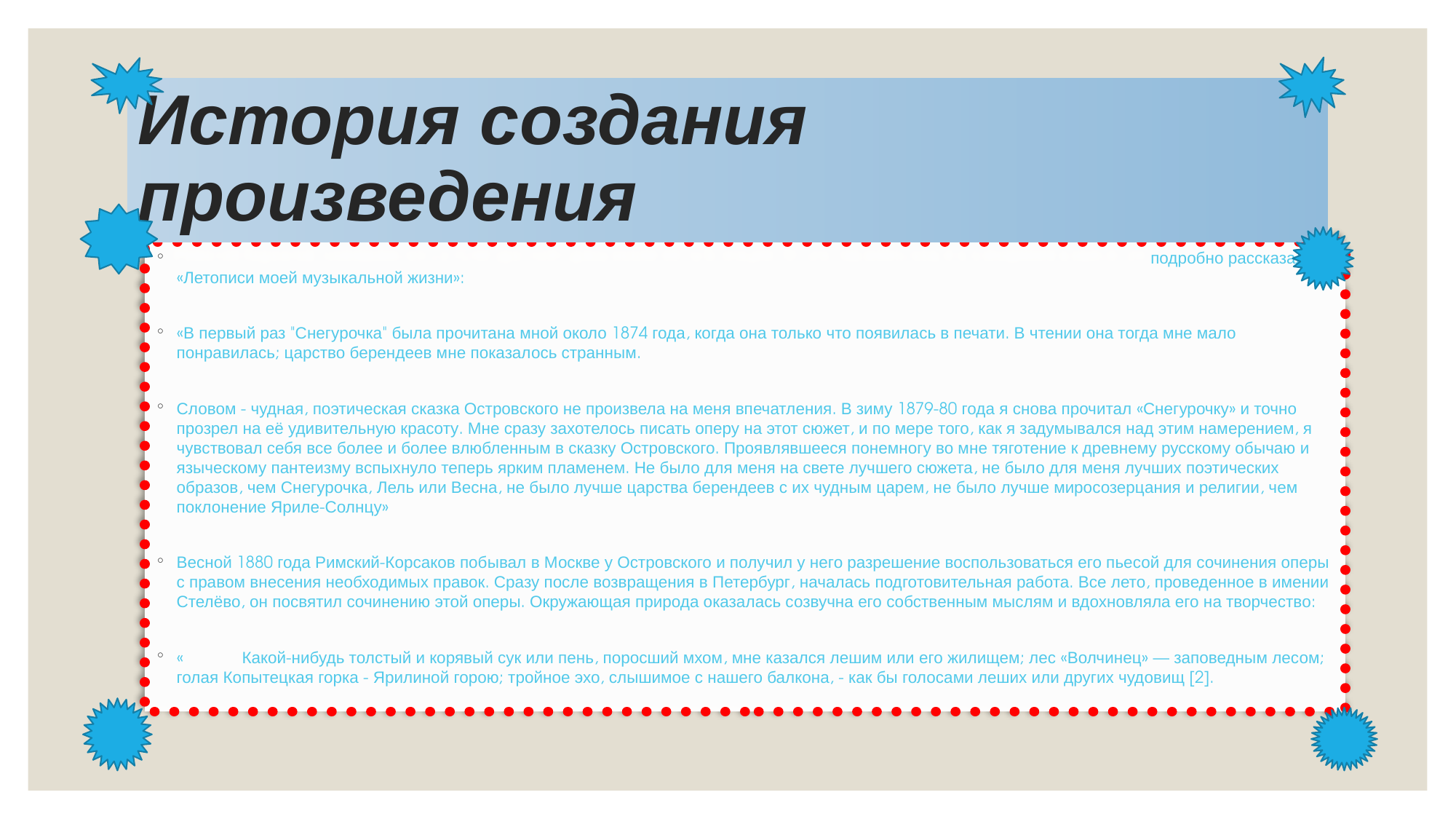

# История создания произведения

Римский-Корсаков познакомился со «Снегурочкой» сразу после её публикации. О том, как менялось его отношение к пьесе, он подробно рассказал в «Летописи моей музыкальной жизни»:

«В первый раз "Снегурочка" была прочитана мной около 1874 года, когда она только что появилась в печати. В чтении она тогда мне мало понравилась; царство берендеев мне показалось странным.

Словом - чудная, поэтическая сказка Островского не произвела на меня впечатления. В зиму 1879-80 года я снова прочитал «Снегурочку» и точно прозрел на её удивительную красоту. Мне сразу захотелось писать оперу на этот сюжет, и по мере того, как я задумывался над этим намерением, я чувствовал себя все более и более влюбленным в сказку Островского. Проявлявшееся понемногу во мне тяготение к древнему русскому обычаю и языческому пантеизму вспыхнуло теперь ярким пламенем. Не было для меня на свете лучшего сюжета, не было для меня лучших поэтических образов, чем Снегурочка, Лель или Весна, не было лучше царства берендеев с их чудным царем, не было лучше миросозерцания и религии, чем поклонение Яриле-Солнцу»

Весной 1880 года Римский-Корсаков побывал в Москве у Островского и получил у него разрешение воспользоваться его пьесой для сочинения оперы с правом внесения необходимых правок. Сразу после возвращения в Петербург, началась подготовительная работа. Все лето, проведенное в имении Стелёво, он посвятил сочинению этой оперы. Окружающая природа оказалась созвучна его собственным мыслям и вдохновляла его на творчество:

«	Какой-нибудь толстый и корявый сук или пень, поросший мхом, мне казался лешим или его жилищем; лес «Волчинец» — заповедным лесом; голая Копытецкая горка - Ярилиной горою; тройное эхо, слышимое с нашего балкона, - как бы голосами леших или других чудовищ [2].